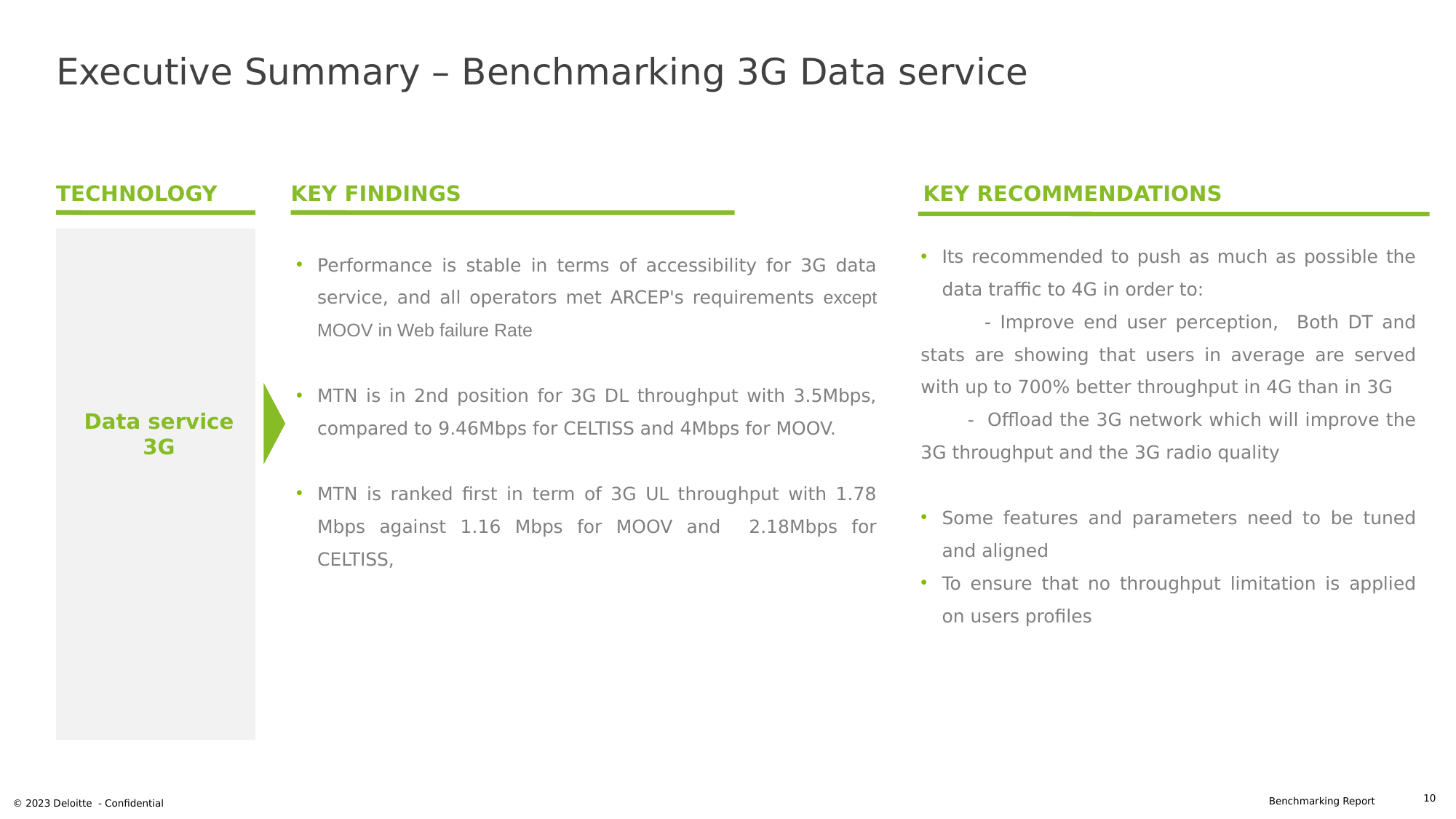

# Executive Summary – Benchmarking 3G Data service

Performance is stable in terms of accessibility for 3G data service, and all operators met ARCEP's requirements except MOOV in Web failure Rate

MTN is in 2nd position for 3G DL throughput with 3.5Mbps, compared to 9.46Mbps for CELTISS and 4Mbps for MOOV.

MTN is ranked first in term of 3G UL throughput with 1.78 Mbps against 1.16 Mbps for MOOV and  2.18Mbps for CELTISS,

TECHNOLOGY
KEY RECOMMENDATIONS
KEY FINDINGS
Data service 3G

Its recommended to push as much as possible the data traffic to 4G in order to:
       - Improve end user perception,  Both DT and stats are showing that users in average are served with up to 700% better throughput in 4G than in 3G
       -  Offload the 3G network which will improve the 3G throughput and the 3G radio quality

Some features and parameters need to be tuned and aligned
To ensure that no throughput limitation is applied on users profiles

10
© 2023 Deloitte  - Confidential